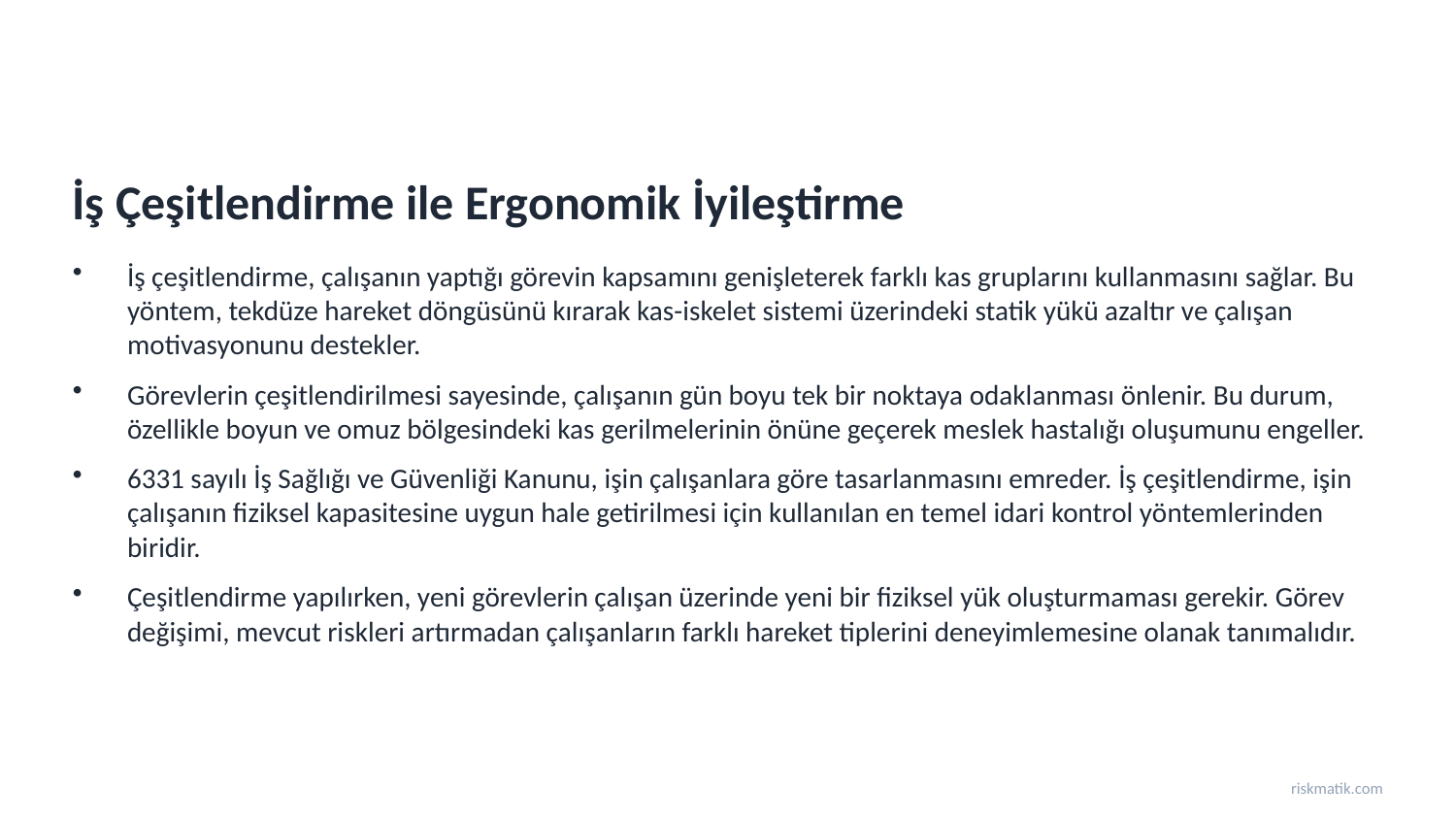

İş Çeşitlendirme ile Ergonomik İyileştirme
İş çeşitlendirme, çalışanın yaptığı görevin kapsamını genişleterek farklı kas gruplarını kullanmasını sağlar. Bu yöntem, tekdüze hareket döngüsünü kırarak kas-iskelet sistemi üzerindeki statik yükü azaltır ve çalışan motivasyonunu destekler.
Görevlerin çeşitlendirilmesi sayesinde, çalışanın gün boyu tek bir noktaya odaklanması önlenir. Bu durum, özellikle boyun ve omuz bölgesindeki kas gerilmelerinin önüne geçerek meslek hastalığı oluşumunu engeller.
6331 sayılı İş Sağlığı ve Güvenliği Kanunu, işin çalışanlara göre tasarlanmasını emreder. İş çeşitlendirme, işin çalışanın fiziksel kapasitesine uygun hale getirilmesi için kullanılan en temel idari kontrol yöntemlerinden biridir.
Çeşitlendirme yapılırken, yeni görevlerin çalışan üzerinde yeni bir fiziksel yük oluşturmaması gerekir. Görev değişimi, mevcut riskleri artırmadan çalışanların farklı hareket tiplerini deneyimlemesine olanak tanımalıdır.
riskmatik.com